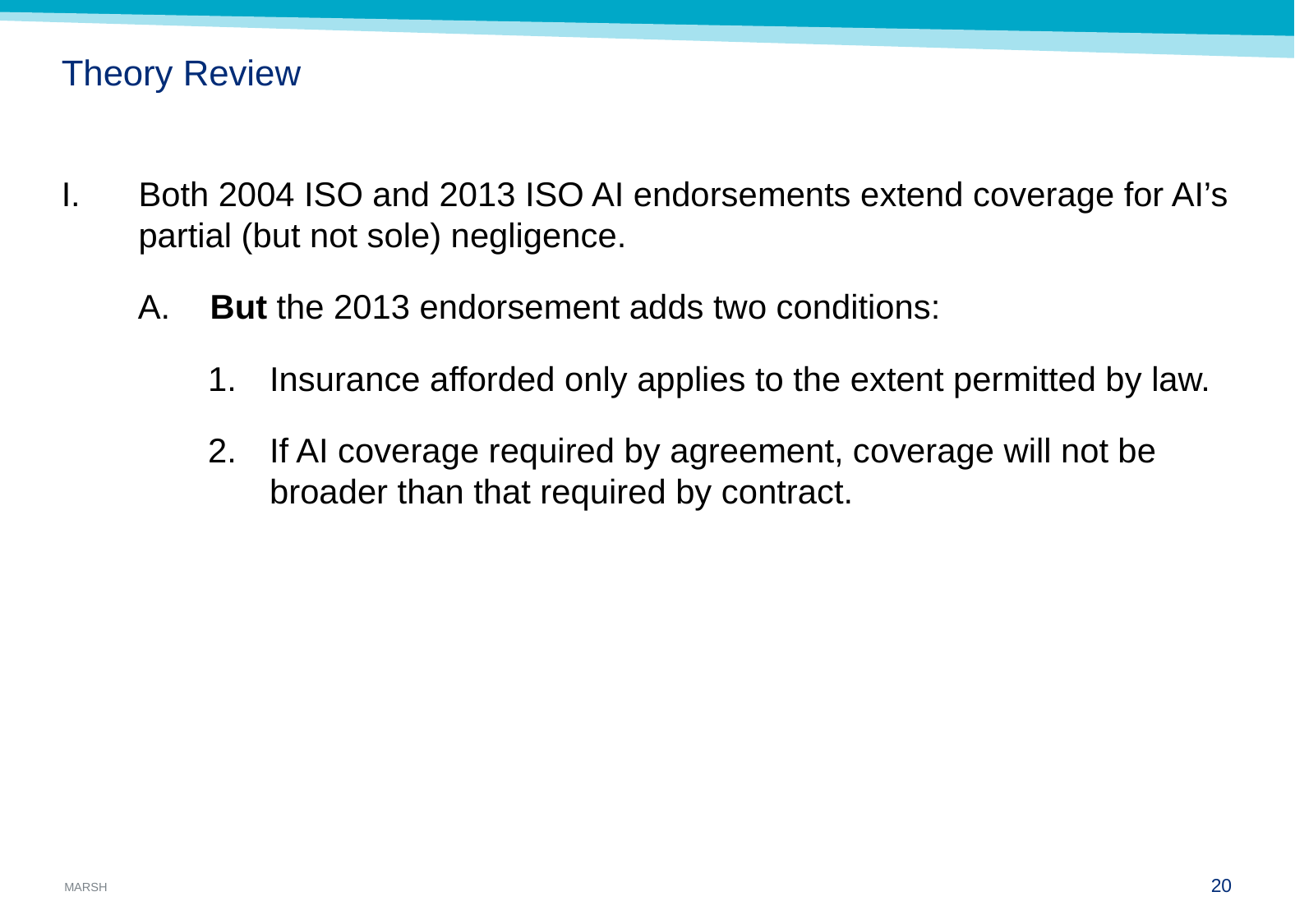

# Theory Review
Both 2004 ISO and 2013 ISO AI endorsements extend coverage for AI’s partial (but not sole) negligence.
 But the 2013 endorsement adds two conditions:
Insurance afforded only applies to the extent permitted by law.
If AI coverage required by agreement, coverage will not be broader than that required by contract.
20